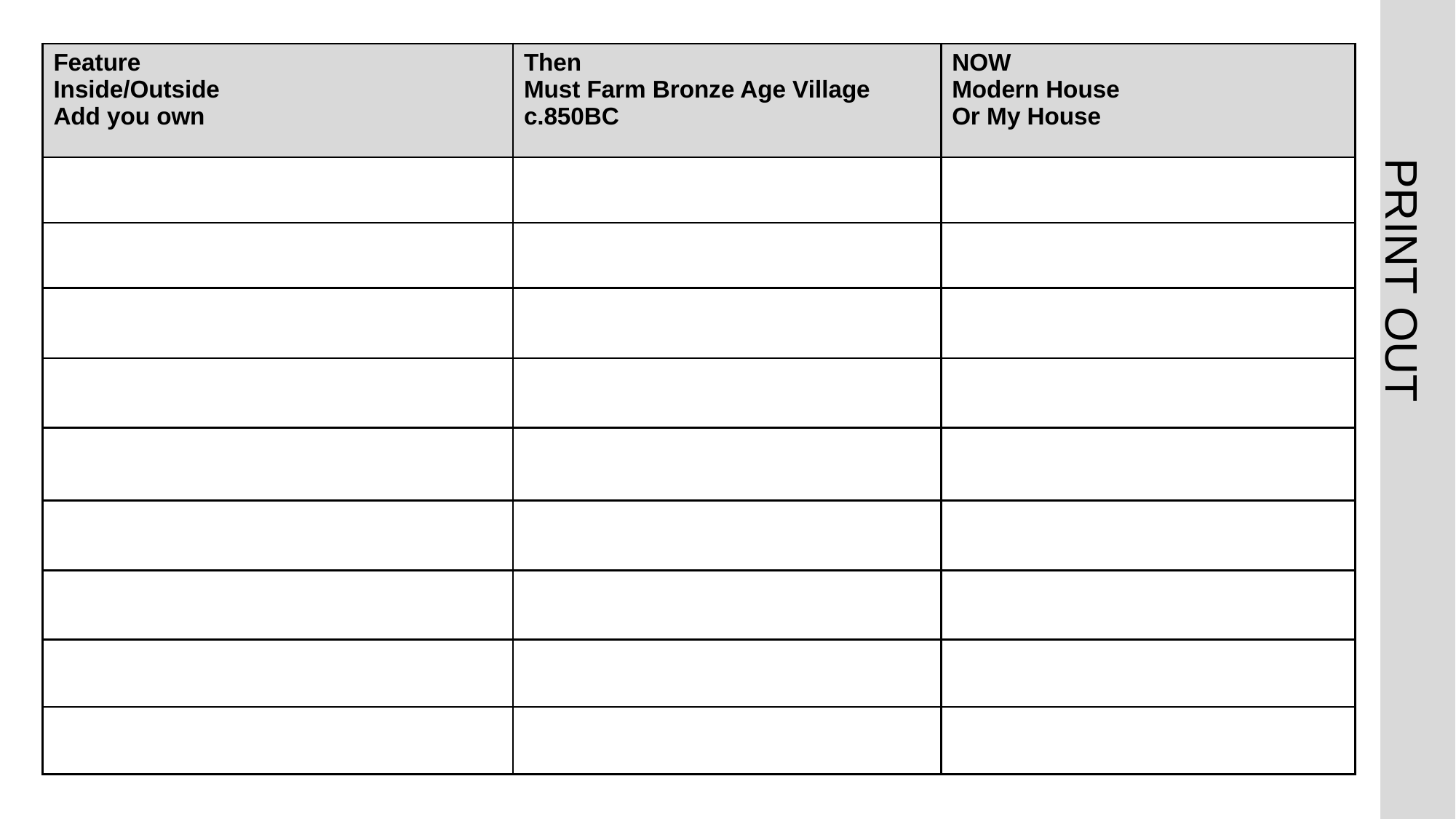

# Add your own features worksheet
| Feature Inside/Outside Add you own | Then Must Farm Bronze Age Village c.850BC | NOW Modern House Or My House |
| --- | --- | --- |
|  |  |  |
|  |  |  |
|  |  |  |
|  |  |  |
|  |  |  |
|  |  |  |
|  |  |  |
|  |  |  |
|  |  |  |